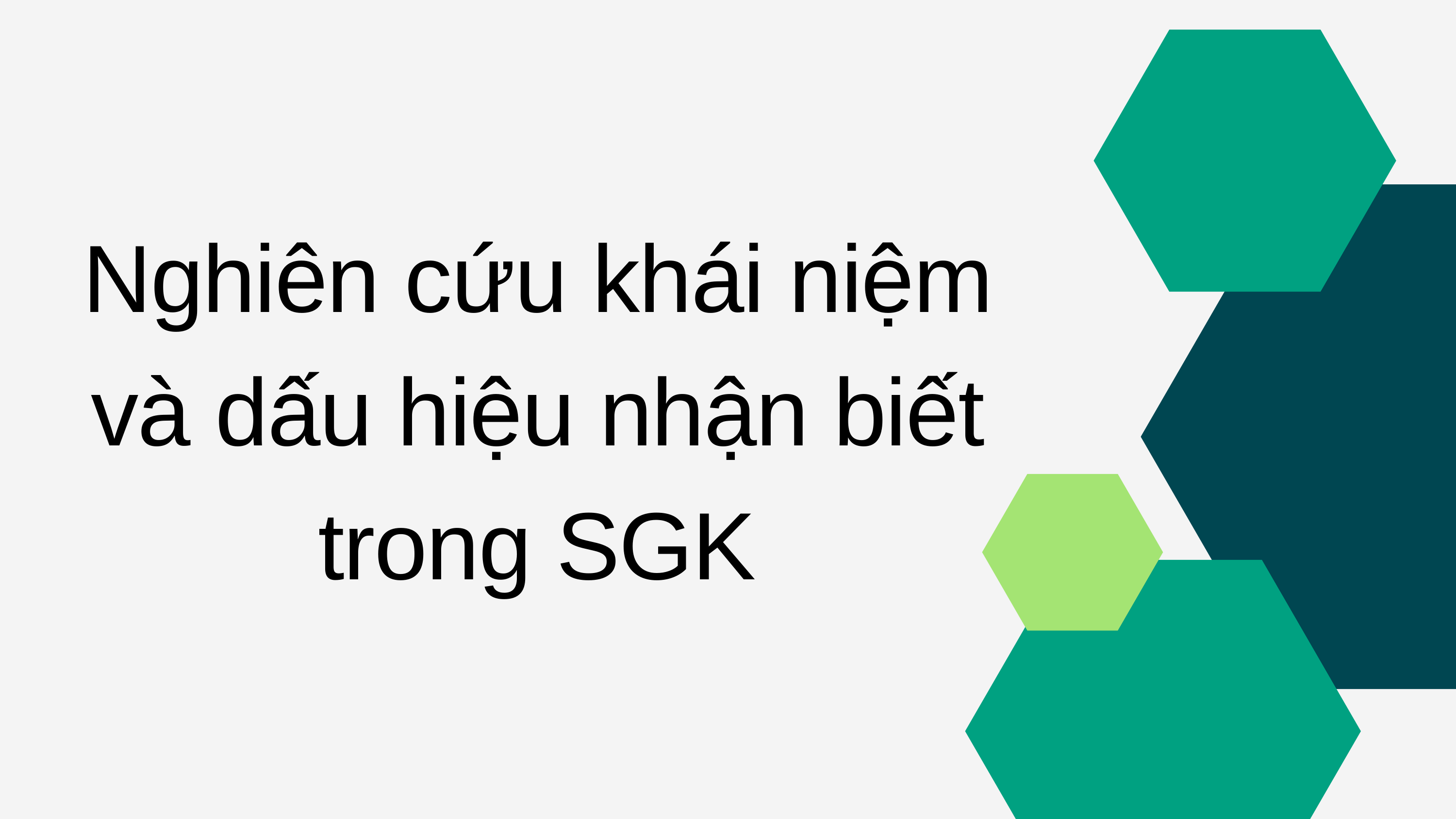

Nghiên cứu khái niệm và dấu hiệu nhận biết trong SGK